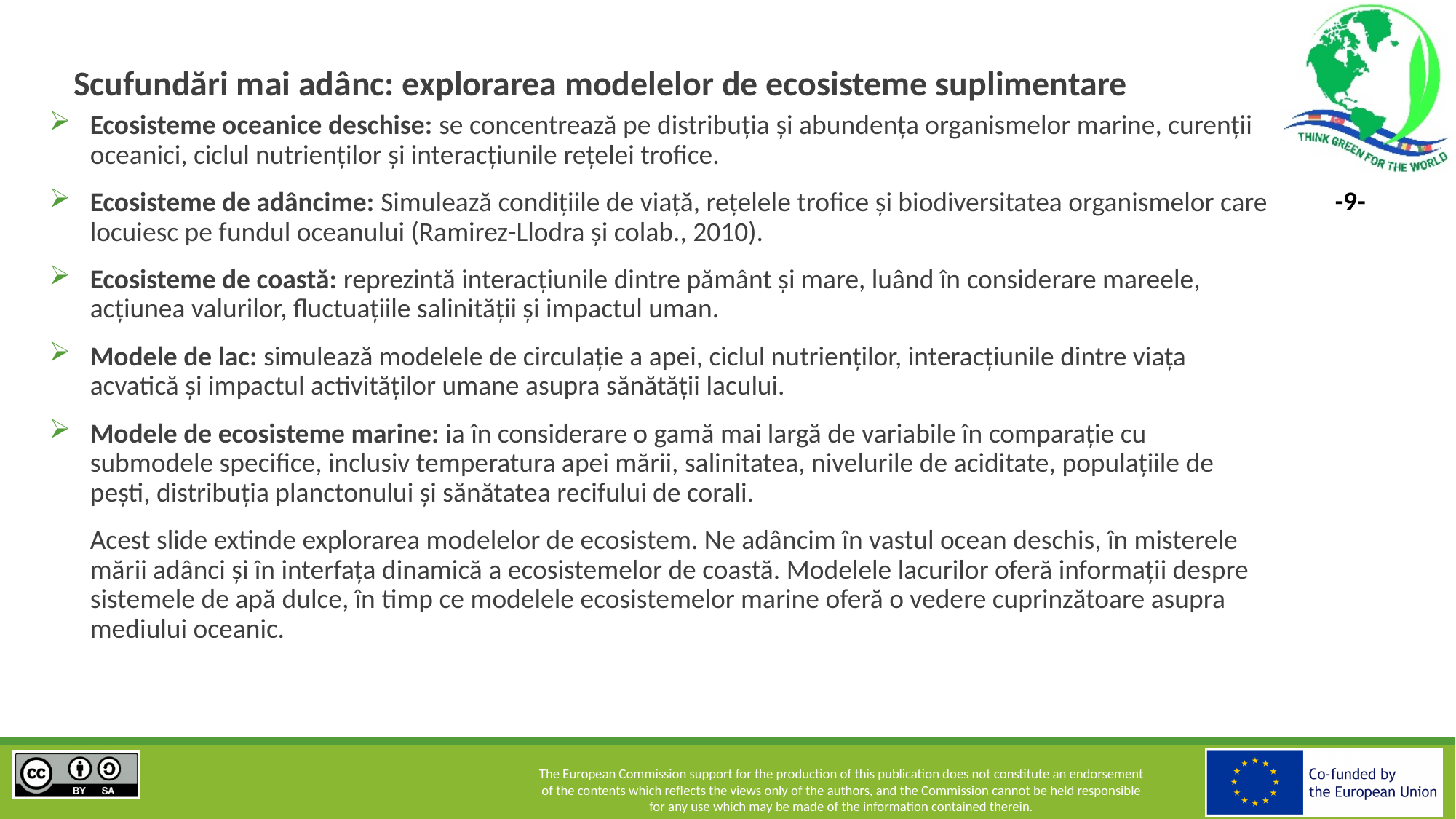

# Scufundări mai adânc: explorarea modelelor de ecosisteme suplimentare
Ecosisteme oceanice deschise: se concentrează pe distribuția și abundența organismelor marine, curenții oceanici, ciclul nutrienților și interacțiunile rețelei trofice.
Ecosisteme de adâncime: Simulează condițiile de viață, rețelele trofice și biodiversitatea organismelor care locuiesc pe fundul oceanului (Ramirez-Llodra și colab., 2010).
Ecosisteme de coastă: reprezintă interacțiunile dintre pământ și mare, luând în considerare mareele, acțiunea valurilor, fluctuațiile salinității și impactul uman.
Modele de lac: simulează modelele de circulație a apei, ciclul nutrienților, interacțiunile dintre viața acvatică și impactul activităților umane asupra sănătății lacului.
Modele de ecosisteme marine: ia în considerare o gamă mai largă de variabile în comparație cu submodele specifice, inclusiv temperatura apei mării, salinitatea, nivelurile de aciditate, populațiile de pești, distribuția planctonului și sănătatea recifului de corali.
Acest slide extinde explorarea modelelor de ecosistem. Ne adâncim în vastul ocean deschis, în misterele mării adânci și în interfața dinamică a ecosistemelor de coastă. Modelele lacurilor oferă informații despre sistemele de apă dulce, în timp ce modelele ecosistemelor marine oferă o vedere cuprinzătoare asupra mediului oceanic.